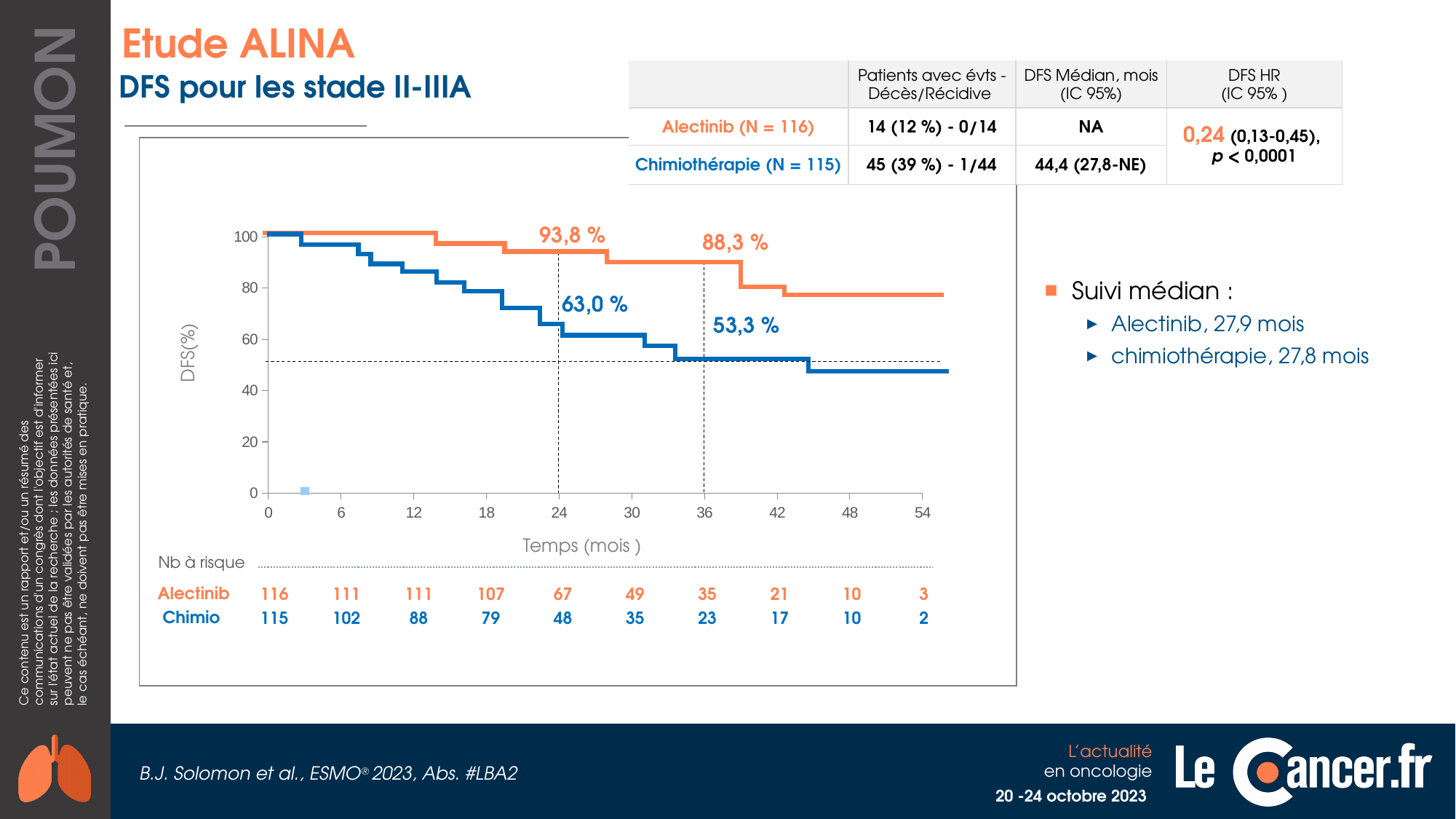

# Etude ALINA
|  | Patients avec évts - Décès/Récidive | DFS Médian, mois (IC 95%) | DFS HR (IC 95% ) |
| --- | --- | --- | --- |
| Alectinib (N = 116) | 14 (12 %) - 0/14 | NA | 0,24 (0,13-0,45), p < 0,0001 |
| Chimiothérapie (N = 115) | 45 (39 %) - 1/44 | 44,4 (27,8-NE) |  |
DFS pour les stade II-IIIA

### Chart

| Category | Valeur Y 1 |
|---|---|
DFS(%)
Temps (mois )
93,8 %
88,3 %

Suivi médian :
Alectinib, 27,9 mois
chimiothérapie, 27,8 mois
63,0 %
53,3 %
|  |
| --- |
| Alectinib |
| Chimio |
| Nb à risque |  |  |  |  |  |  |  |  |  |  |
| --- | --- | --- | --- | --- | --- | --- | --- | --- | --- | --- |
|  | 116 | 111 | 111 | 107 | 67 | 49 | 35 | 21 | 10 | 3 |
|  | 115 | 102 | 88 | 79 | 48 | 35 | 23 | 17 | 10 | 2 |
B.J. Solomon et al., ESMO® 2023, Abs. #LBA2